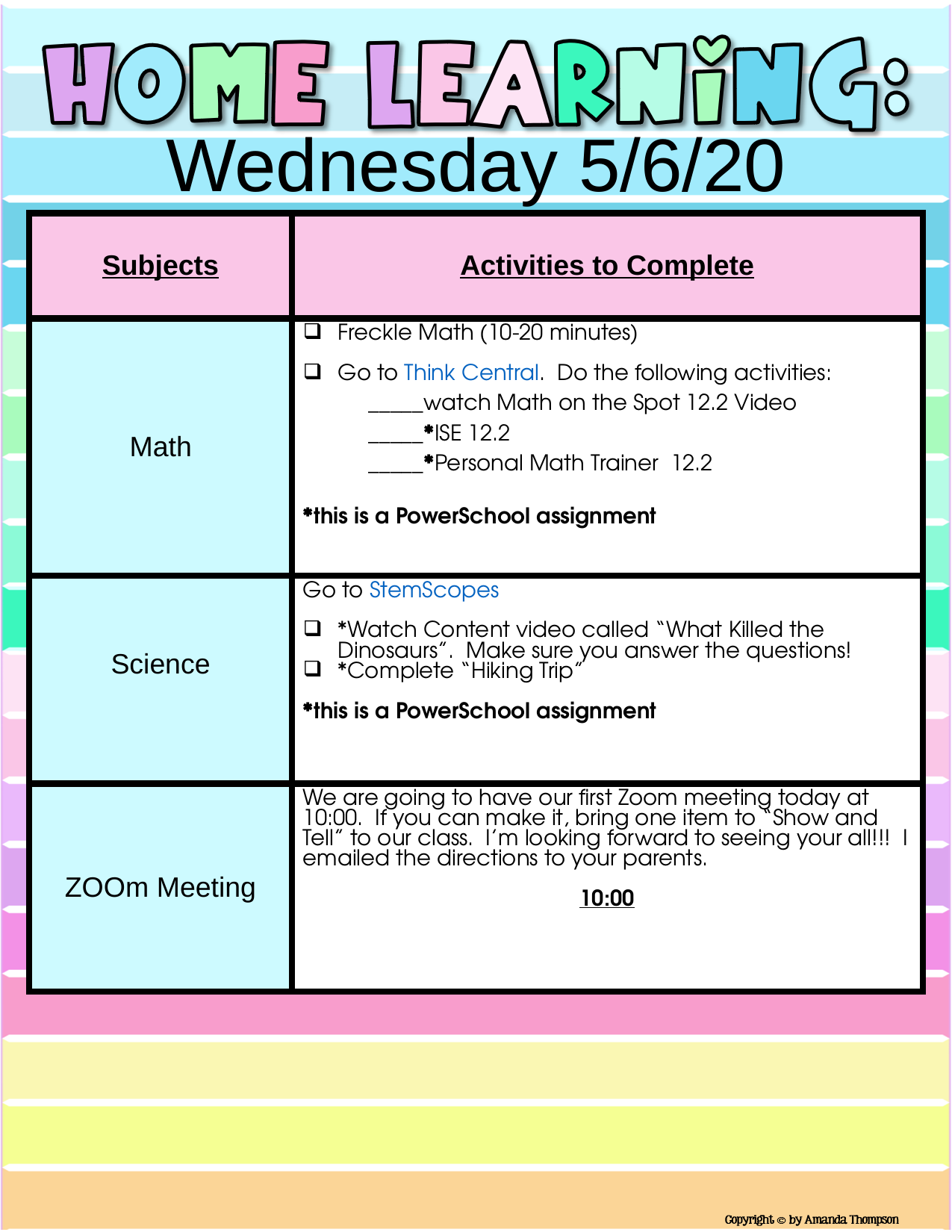

Wednesday 5/6/20
| Subjects | Activities to Complete |
| --- | --- |
| Math | Freckle Math (10-20 minutes) Go to Think Central. Do the following activities: \_\_\_\_\_watch Math on the Spot 12.2 Video \_\_\_\_\_\*ISE 12.2 \_\_\_\_\_\*Personal Math Trainer 12.2 \*this is a PowerSchool assignment |
| Science | Go to StemScopes \*Watch Content video called “What Killed the Dinosaurs”. Make sure you answer the questions! \*Complete “Hiking Trip” \*this is a PowerSchool assignment |
| ZOOm Meeting | We are going to have our first Zoom meeting today at 10:00. If you can make it, bring one item to “Show and Tell” to our class. I’m looking forward to seeing your all!!! I emailed the directions to your parents. 10:00 |